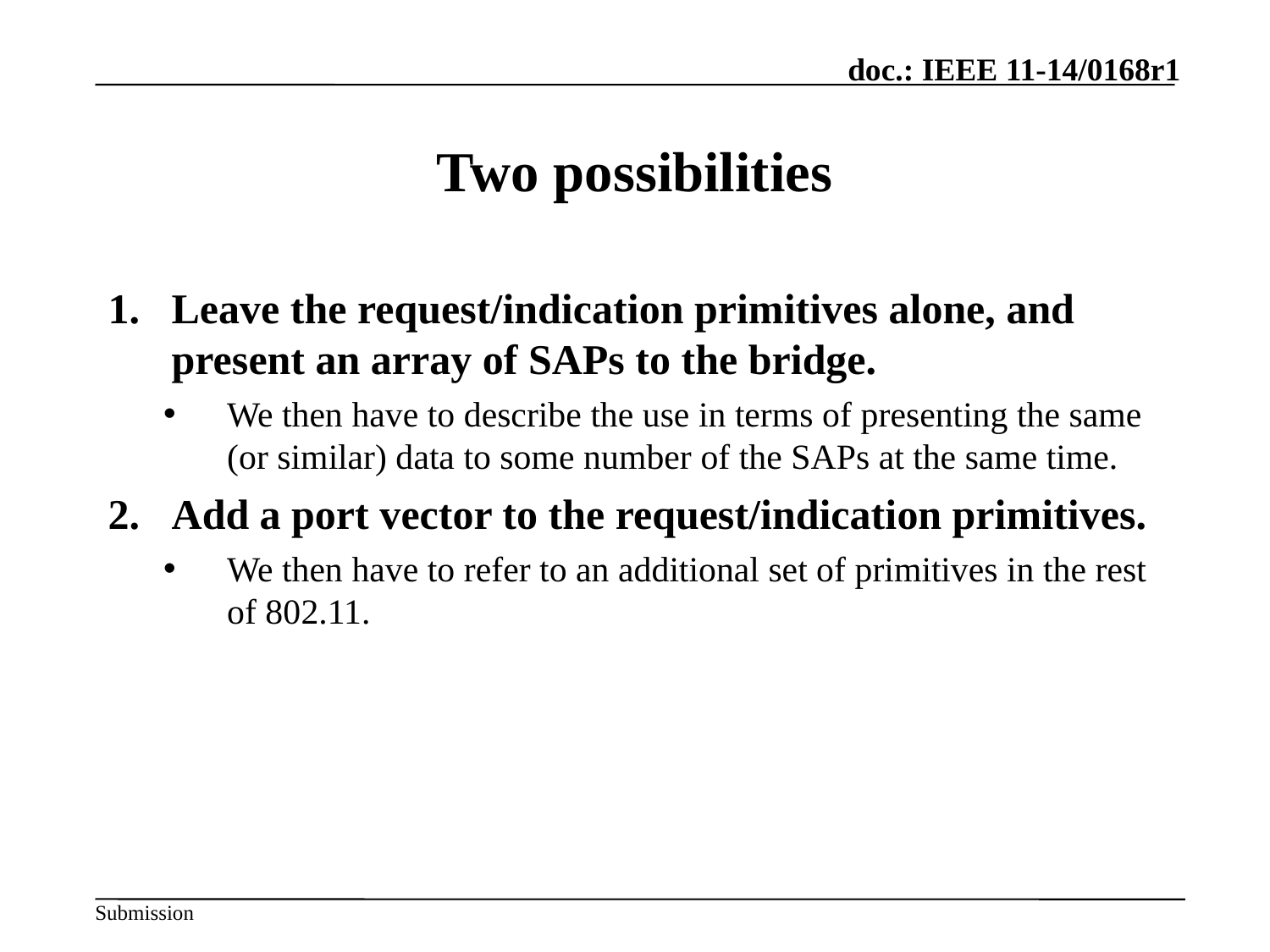

# Two possibilities
Leave the request/indication primitives alone, and present an array of SAPs to the bridge.
We then have to describe the use in terms of presenting the same (or similar) data to some number of the SAPs at the same time.
Add a port vector to the request/indication primitives.
We then have to refer to an additional set of primitives in the rest of 802.11.